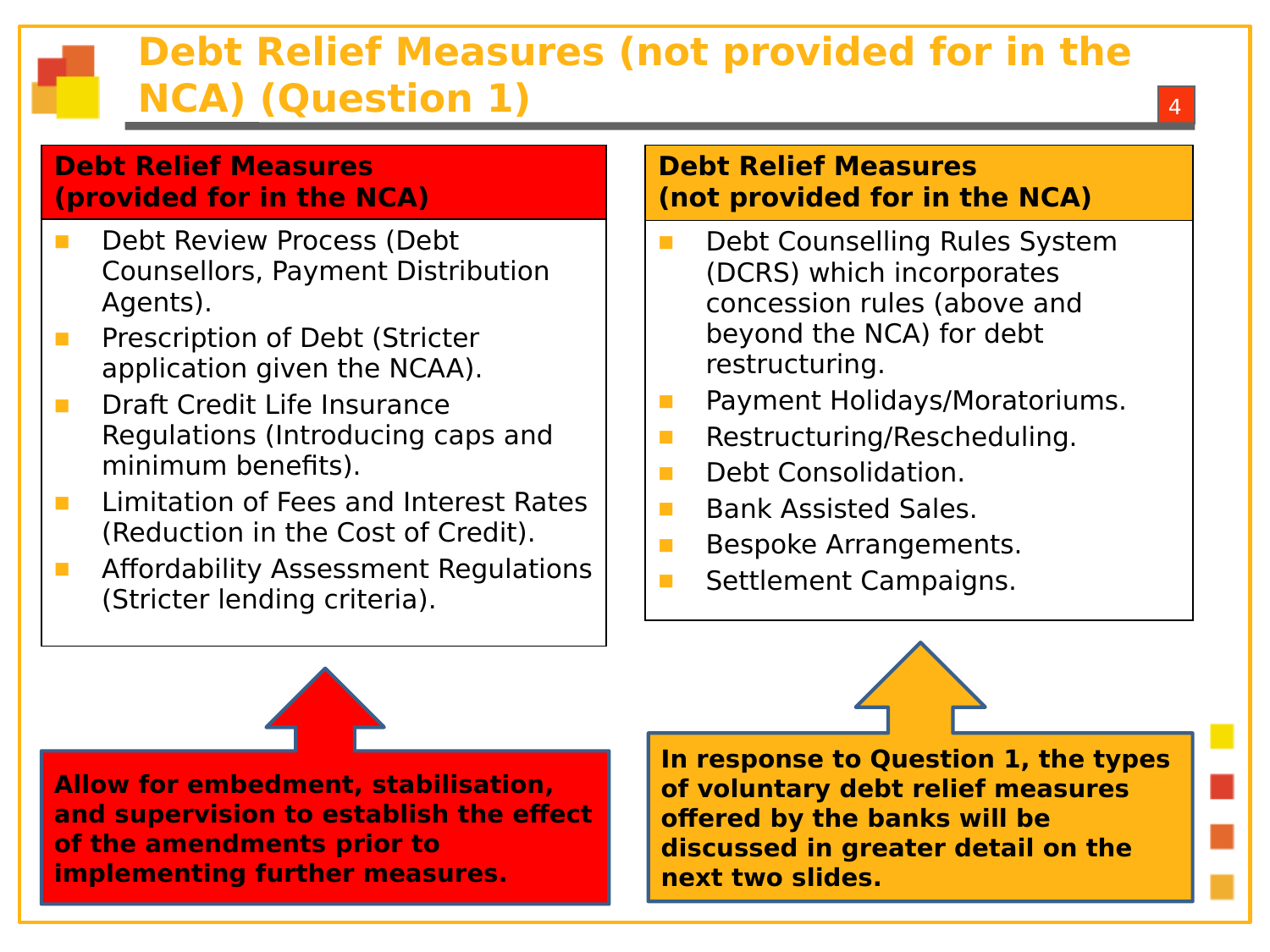

# Debt Relief Measures (not provided for in the NCA) (Question 1)
| Debt Relief Measures (not provided for in the NCA) |
| --- |
| Debt Counselling Rules System (DCRS) which incorporates concession rules (above and beyond the NCA) for debt restructuring. Payment Holidays/Moratoriums. Restructuring/Rescheduling. Debt Consolidation. Bank Assisted Sales. Bespoke Arrangements. Settlement Campaigns. |
| Debt Relief Measures (provided for in the NCA) |
| --- |
| Debt Review Process (Debt Counsellors, Payment Distribution Agents). Prescription of Debt (Stricter application given the NCAA). Draft Credit Life Insurance Regulations (Introducing caps and minimum benefits). Limitation of Fees and Interest Rates (Reduction in the Cost of Credit). Affordability Assessment Regulations (Stricter lending criteria). |
In response to Question 1, the types of voluntary debt relief measures offered by the banks will be discussed in greater detail on the next two slides.
Allow for embedment, stabilisation, and supervision to establish the effect of the amendments prior to implementing further measures.